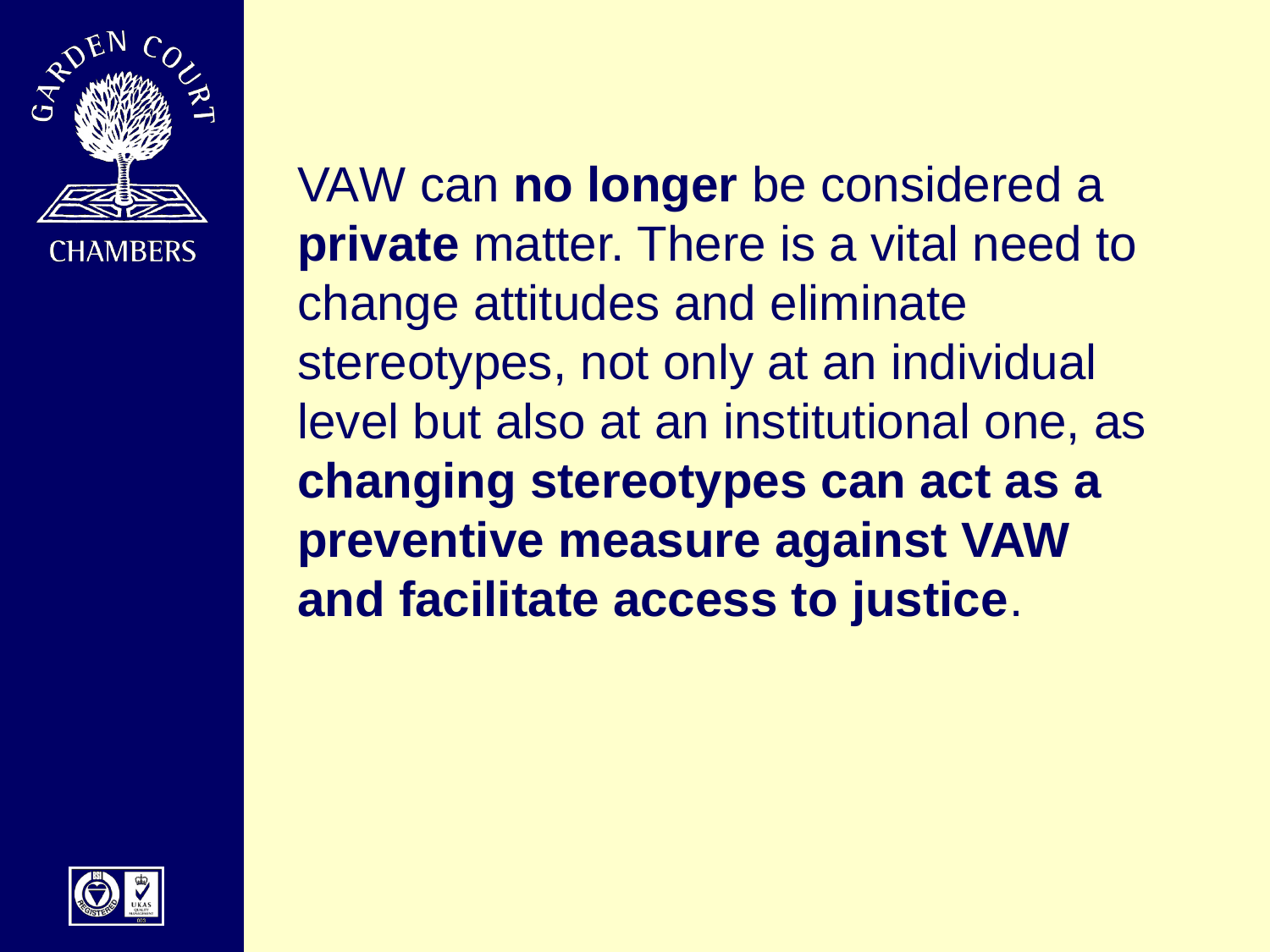

VAw can no longer be considered a private matter. There is a vital need to change attitudes and eliminate stereotypes, not only at an individual level but also at an institutional one, as changing stereotypes can act as a preventive measure against VAW and facilitate access to justice.